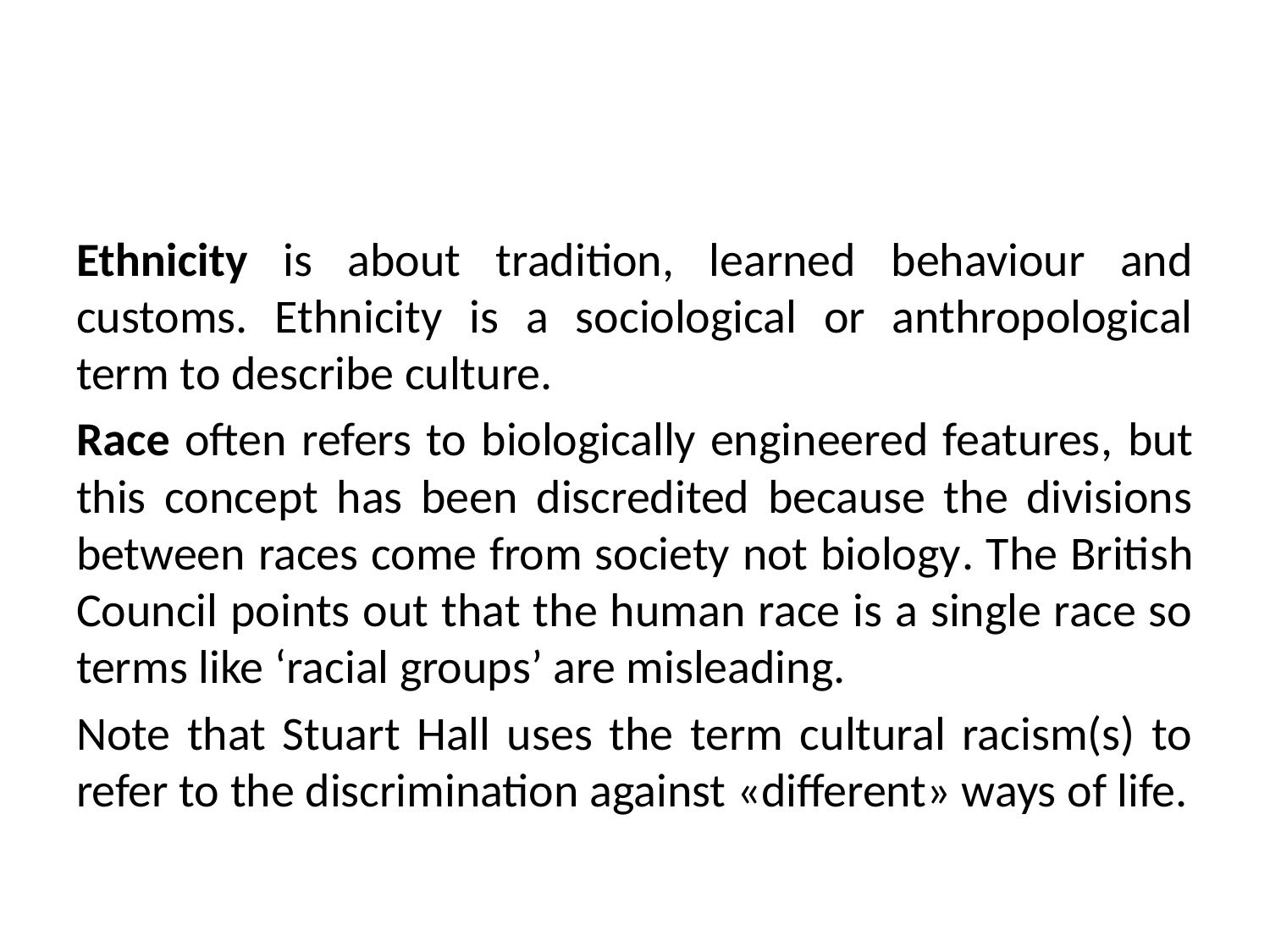

Ethnicity is about tradition, learned behaviour and customs. Ethnicity is a sociological or anthropological term to describe culture.
Race often refers to biologically engineered features, but this concept has been discredited because the divisions between races come from society not biology. The British Council points out that the human race is a single race so terms like ‘racial groups’ are misleading.
Note that Stuart Hall uses the term cultural racism(s) to refer to the discrimination against «different» ways of life.